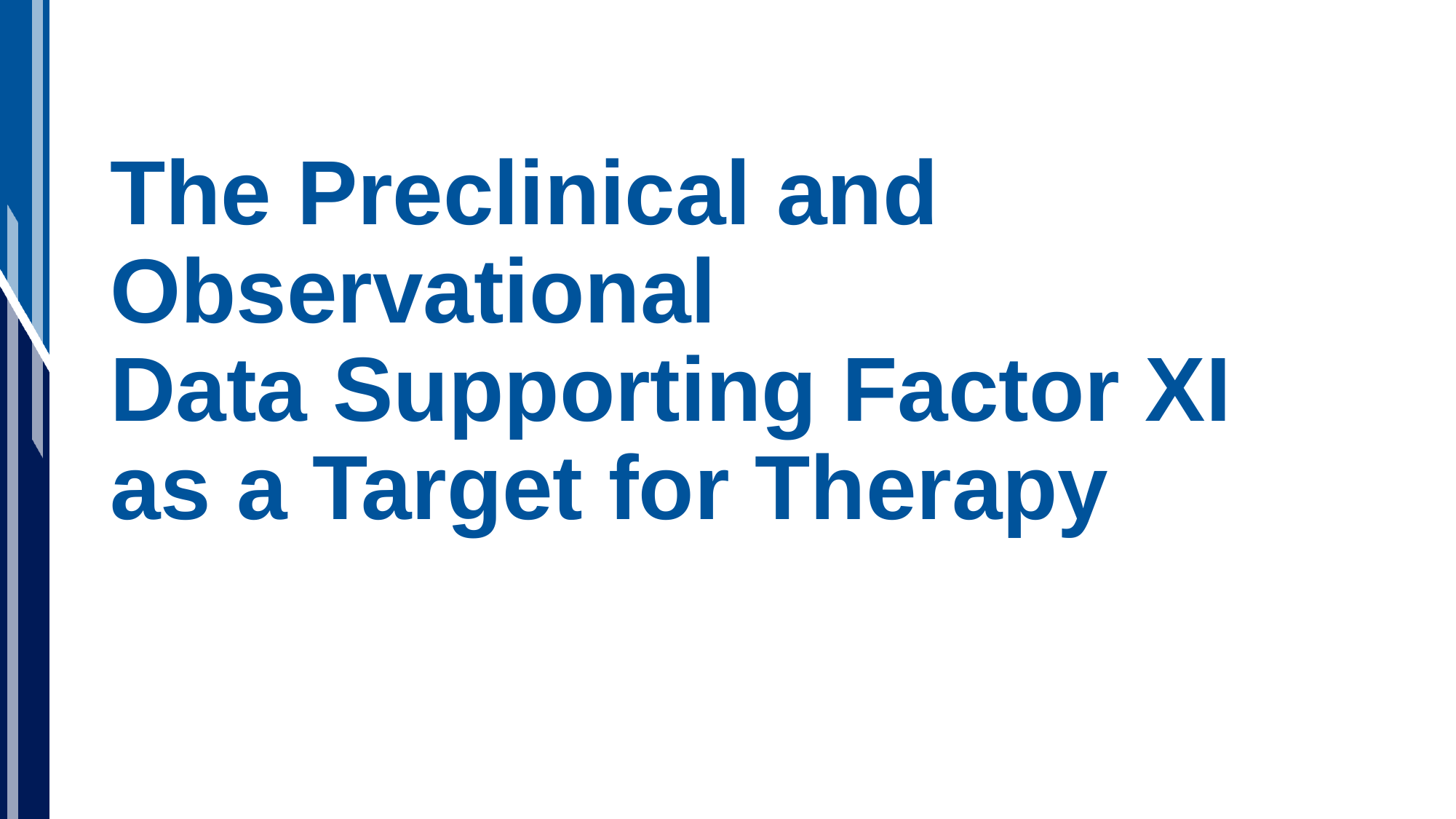

# The Preclinical and Observational Data Supporting Factor XI as a Target for Therapy